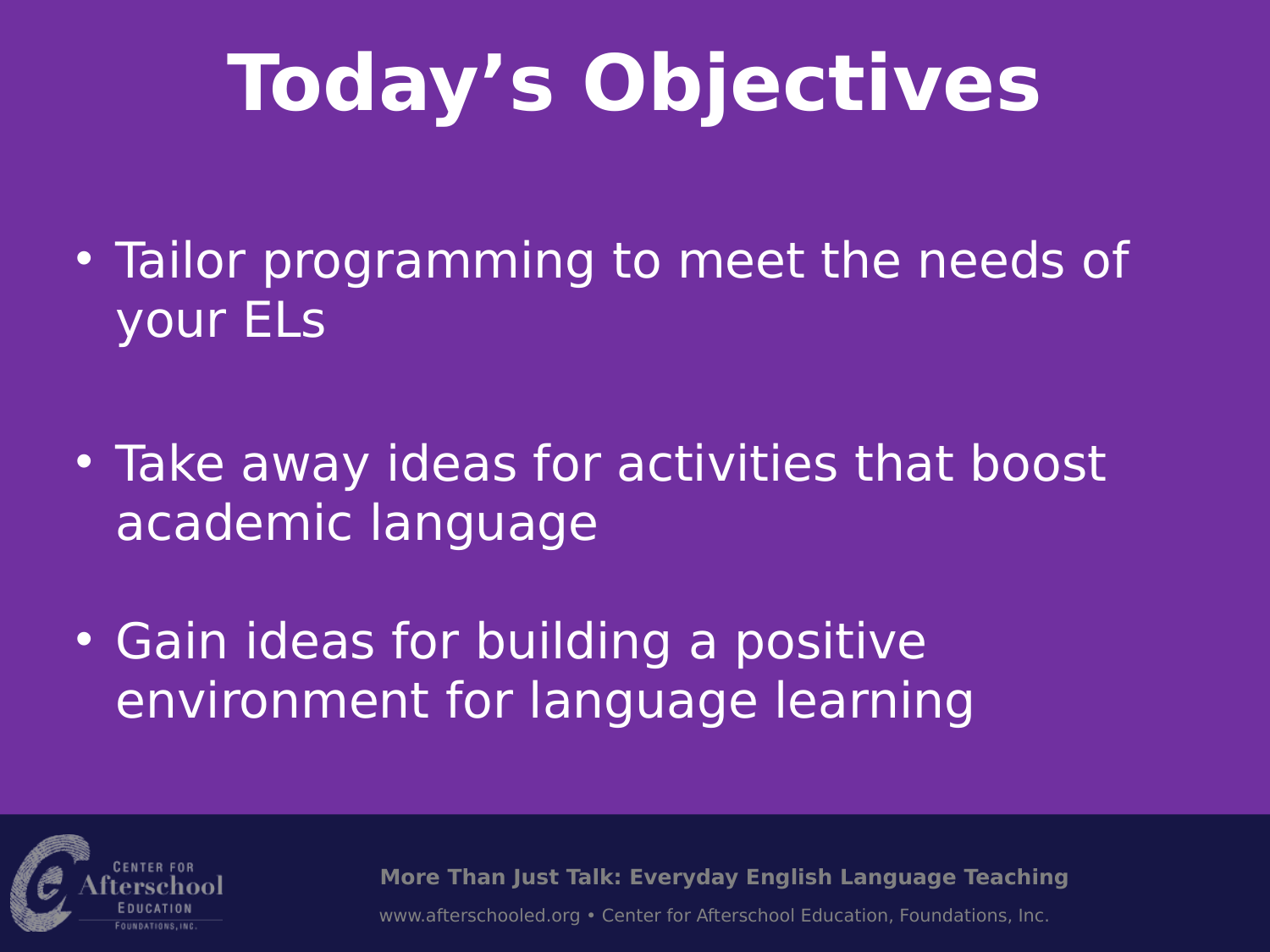

Today’s Objectives

Tailor programming to meet the needs of your ELs

Take away ideas for activities that boost academic language

Gain ideas for building a positive environment for language learning